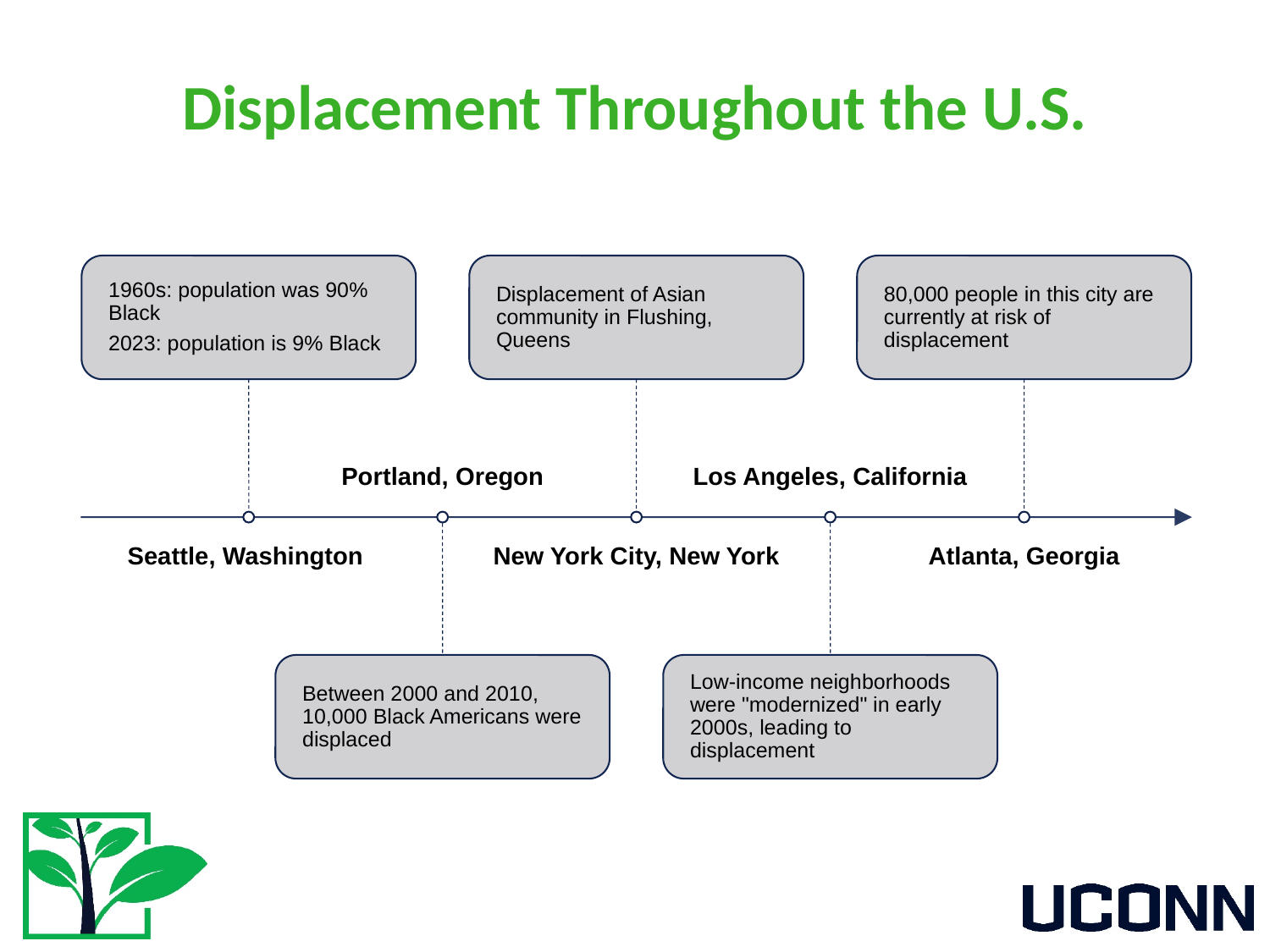

# Displacement Throughout the U.S.
Seattle, Washington
1960s: population was 90% Black
2023: population is 9% Black
Portland, Oregon
Between 2000 and 2010, 10,000 Black Americans were displaced
New York City, New York
Displacement of Asian community in Flushing, Queens
Los Angeles, California
Low-income neighborhoods were "modernized" in early 2000s, leading to displacement
Atlanta, Georgia
80,000 people in this city are currently at risk of displacement